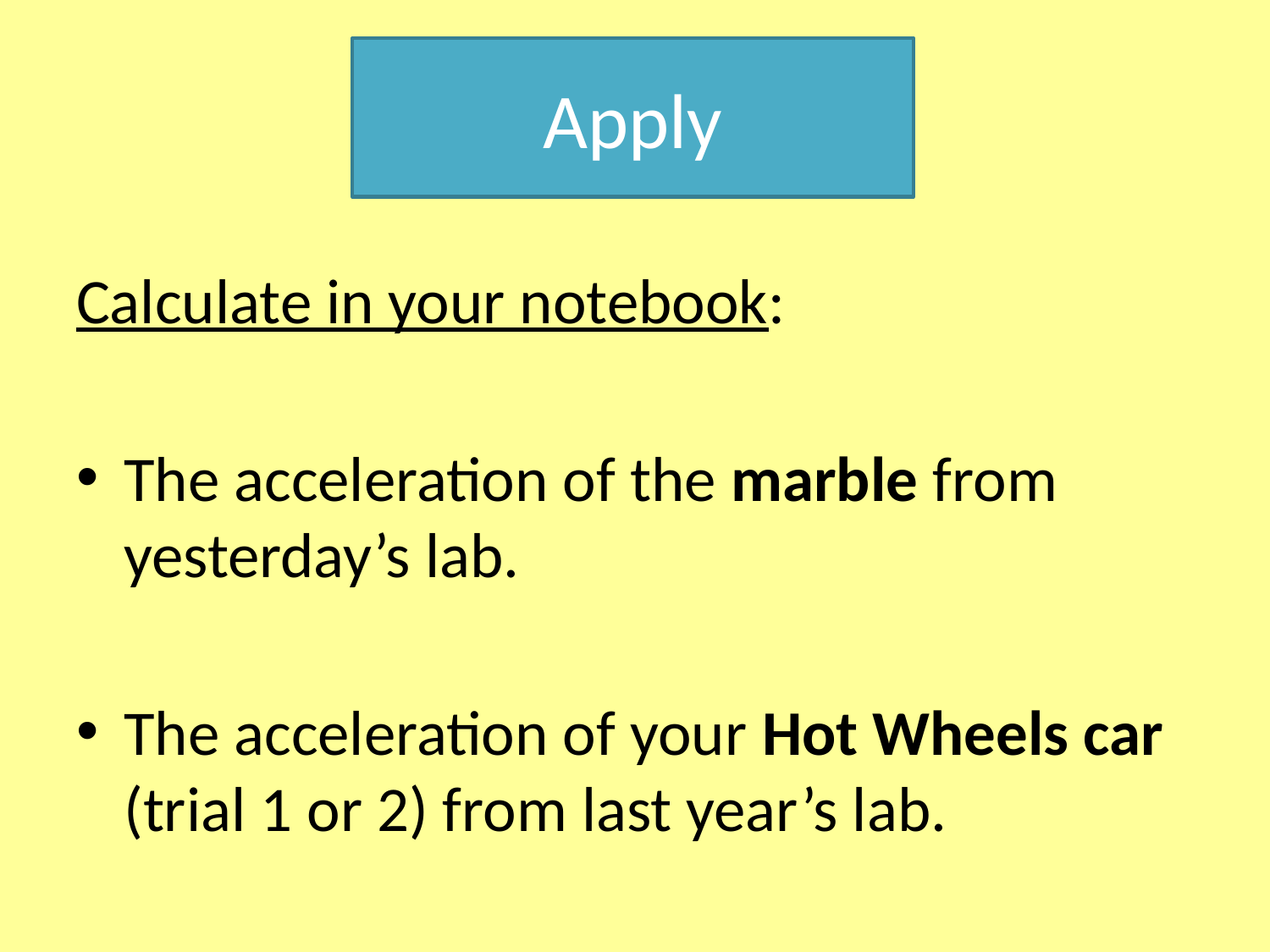

# Apply
Calculate in your notebook:

The acceleration of the marble from yesterday’s lab.

The acceleration of your Hot Wheels car (trial 1 or 2) from last year’s lab.